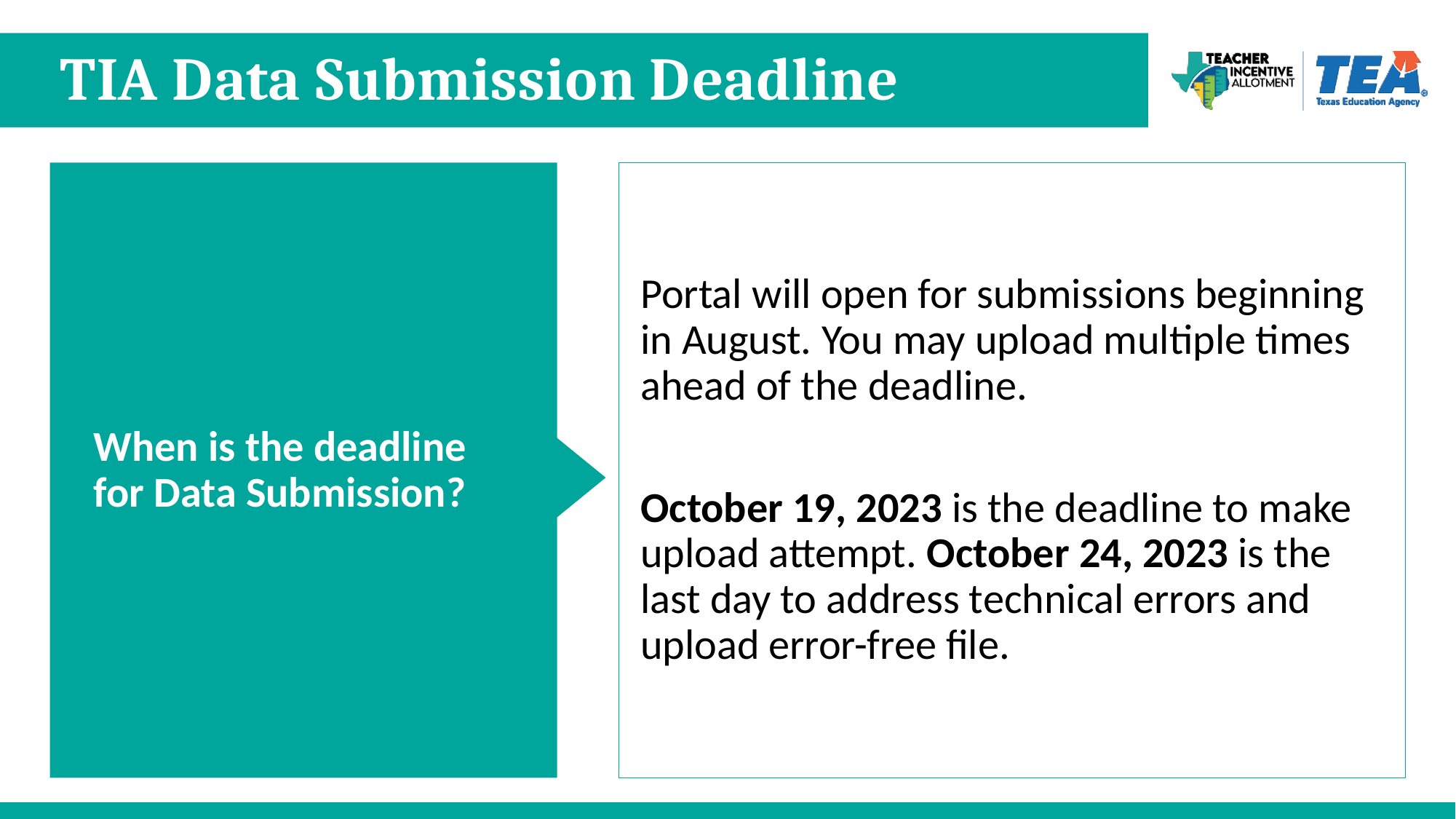

# TIA Data Submission Deadline
When is the deadline for Data Submission?
Portal will open for submissions beginning in August. You may upload multiple times ahead of the deadline.

October 19, 2023 is the deadline to make upload attempt. October 24, 2023 is the last day to address technical errors and upload error-free file.